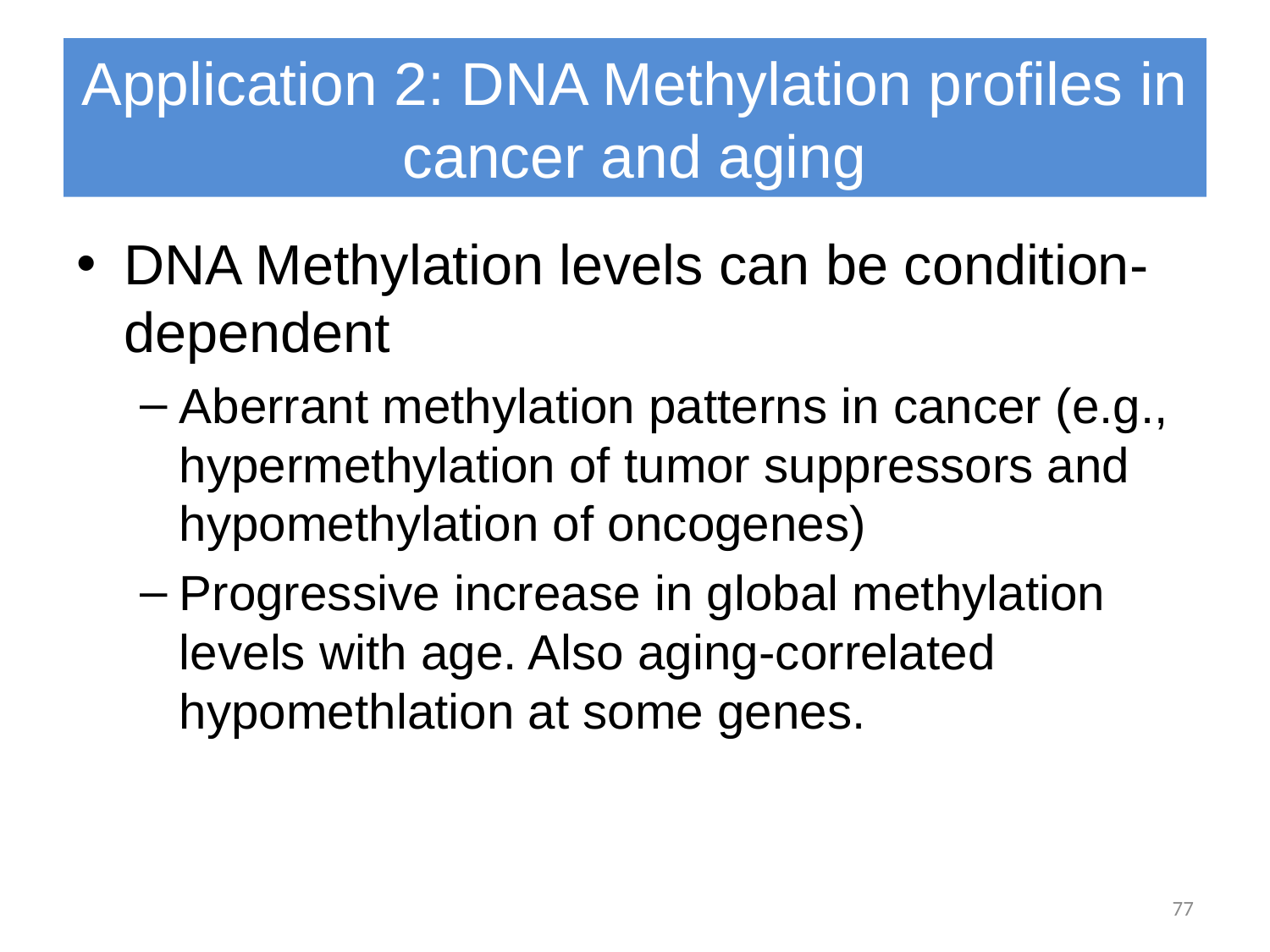

# Application 2: DNA Methylation profiles in cancer and aging
DNA Methylation levels can be condition-dependent
Aberrant methylation patterns in cancer (e.g., hypermethylation of tumor suppressors and hypomethylation of oncogenes)
Progressive increase in global methylation levels with age. Also aging-correlated hypomethlation at some genes.

77